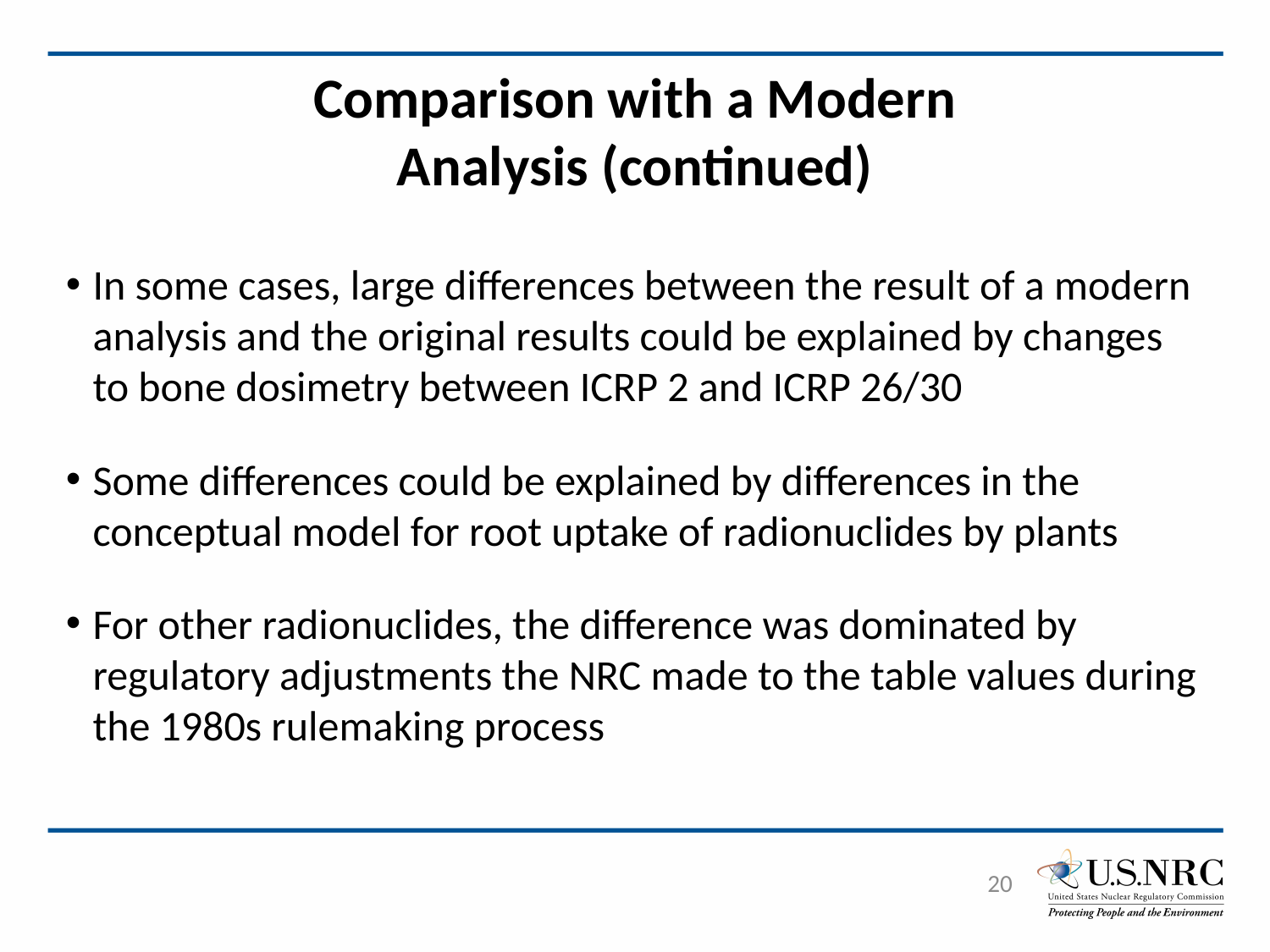

# Comparison with a Modern Analysis (continued)
In some cases, large differences between the result of a modern analysis and the original results could be explained by changes to bone dosimetry between ICRP 2 and ICRP 26/30
Some differences could be explained by differences in the conceptual model for root uptake of radionuclides by plants
For other radionuclides, the difference was dominated by regulatory adjustments the NRC made to the table values during the 1980s rulemaking process
20